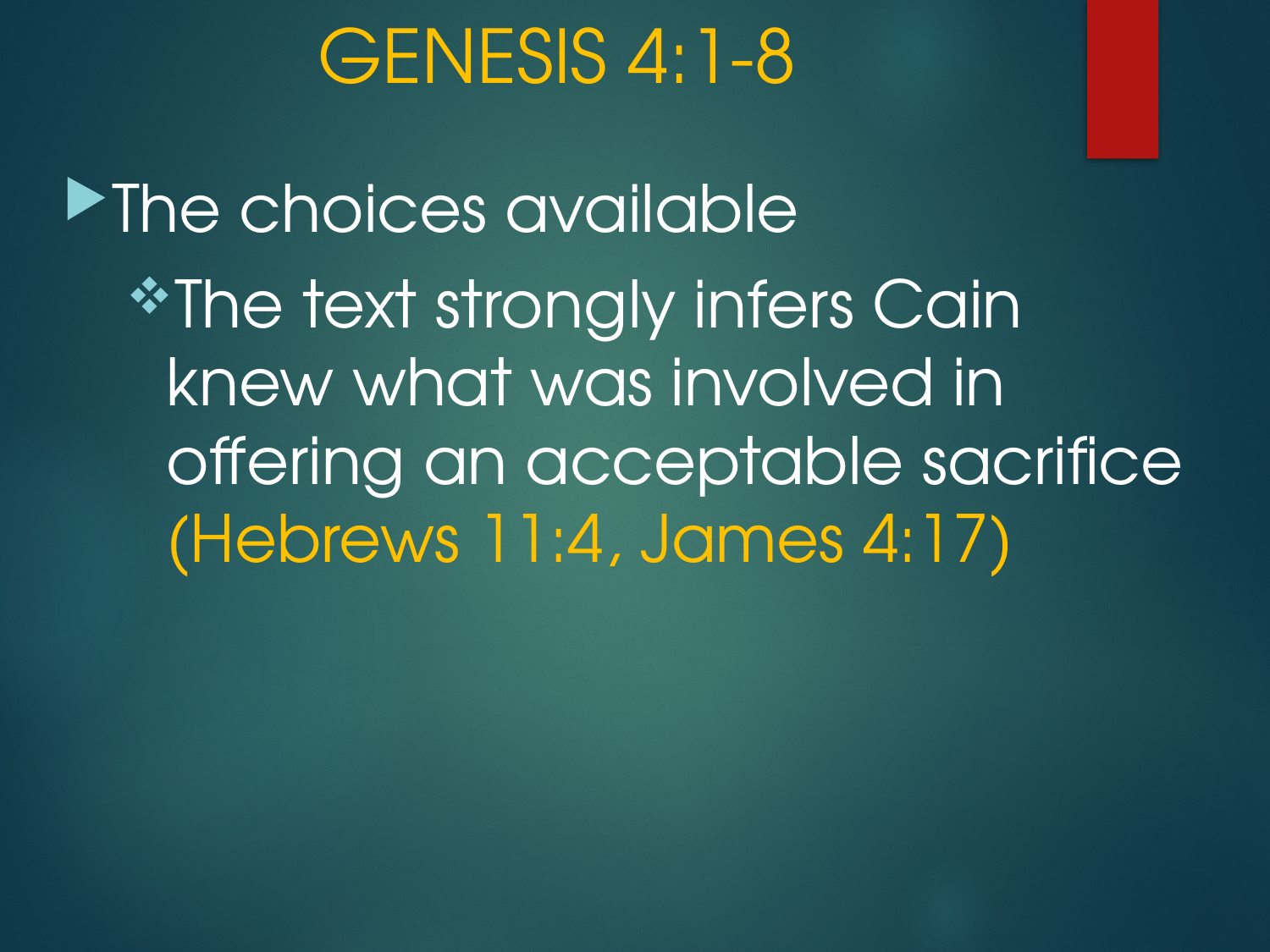

# GENESIS 4:1-8
The choices available
The text strongly infers Cain knew what was involved in offering an acceptable sacrifice (Hebrews 11:4, James 4:17)